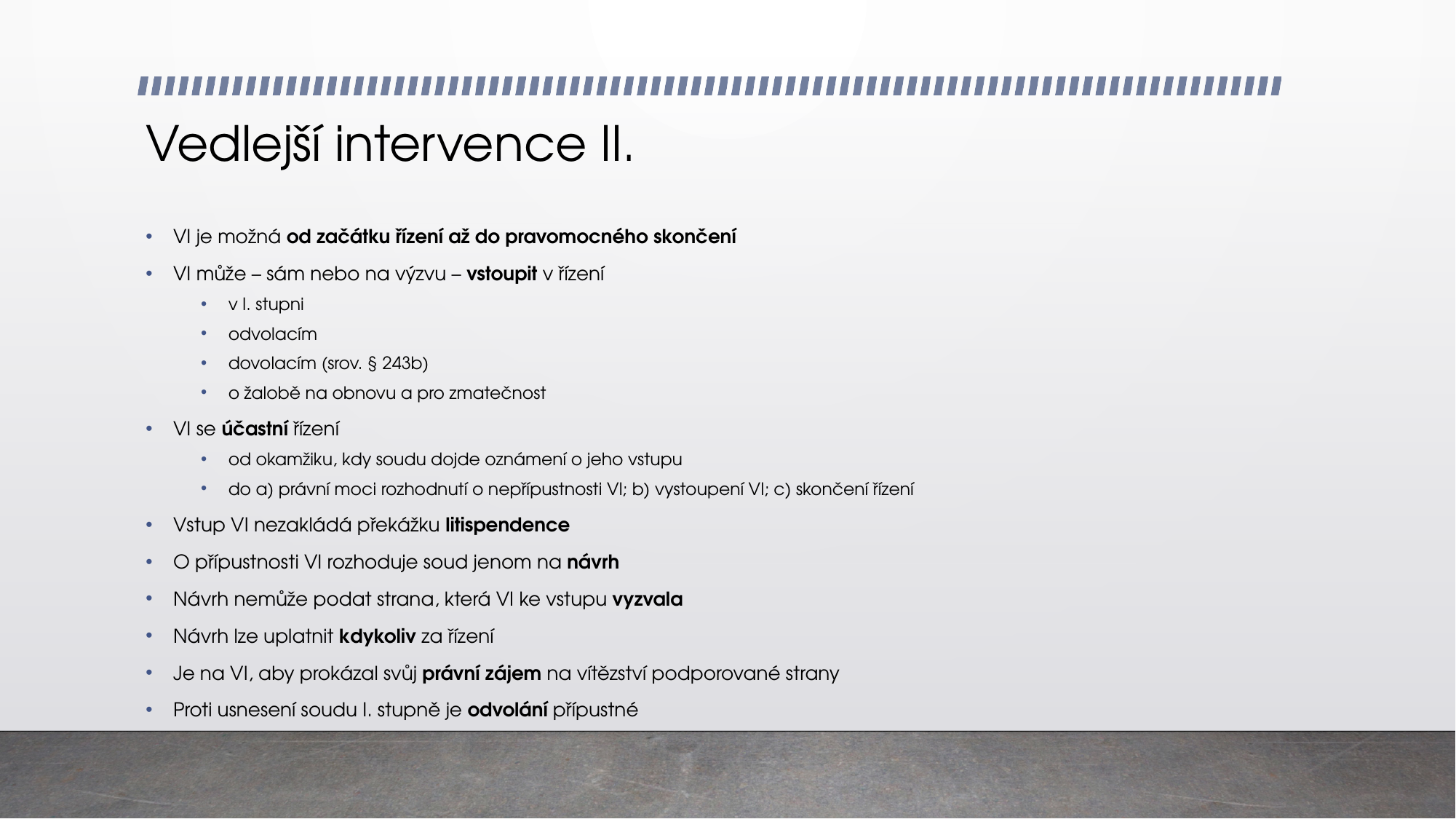

# Vedlejší intervence II.
VI je možná od začátku řízení až do pravomocného skončení
VI může – sám nebo na výzvu – vstoupit v řízení
v I. stupni
odvolacím
dovolacím (srov. § 243b)
o žalobě na obnovu a pro zmatečnost
VI se účastní řízení
od okamžiku, kdy soudu dojde oznámení o jeho vstupu
do a) právní moci rozhodnutí o nepřípustnosti VI; b) vystoupení VI; c) skončení řízení
Vstup VI nezakládá překážku litispendence
O přípustnosti VI rozhoduje soud jenom na návrh
Návrh nemůže podat strana, která VI ke vstupu vyzvala
Návrh lze uplatnit kdykoliv za řízení
Je na VI, aby prokázal svůj právní zájem na vítězství podporované strany
Proti usnesení soudu I. stupně je odvolání přípustné